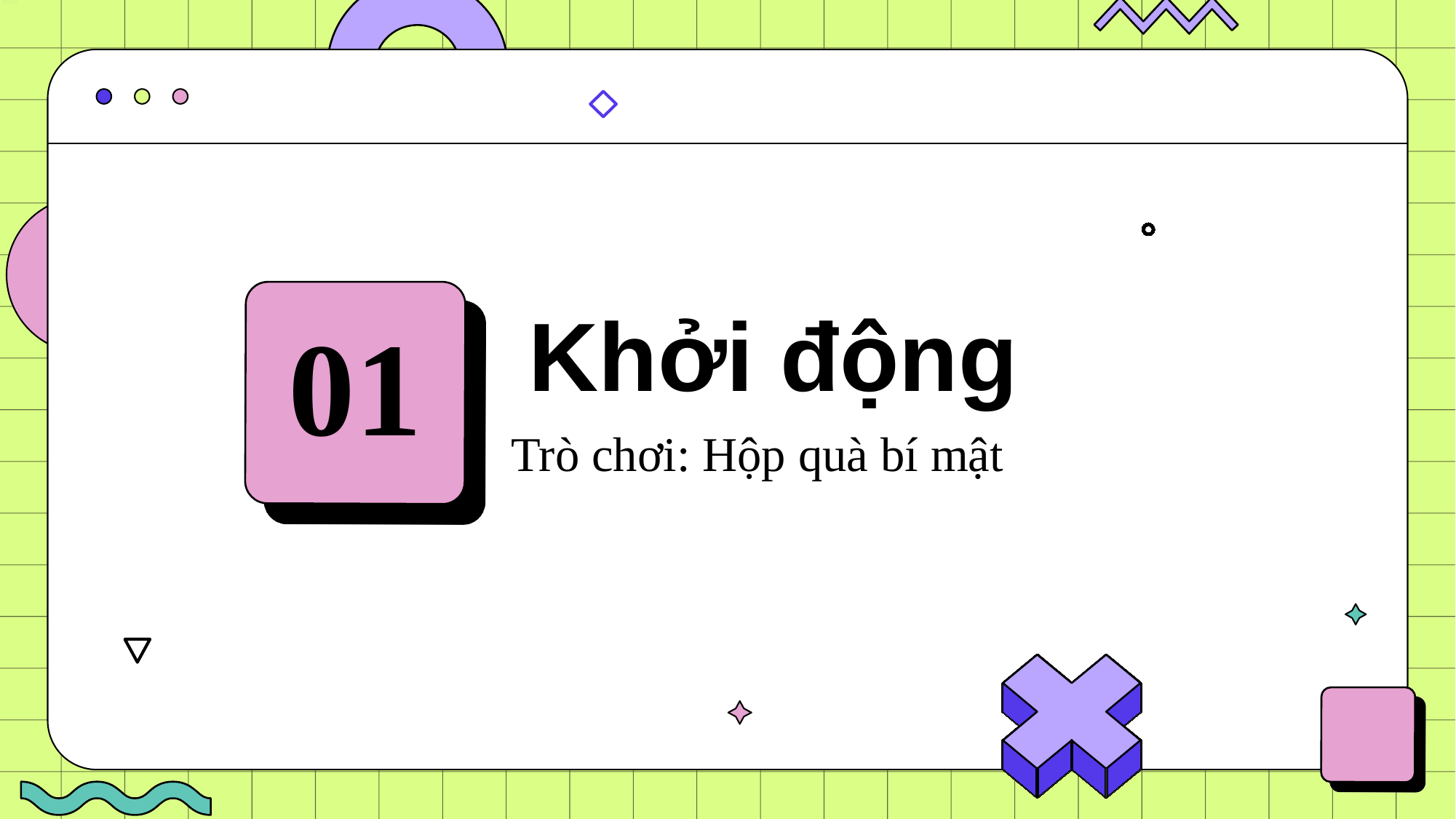

# Khởi động

01
Trò chơi: Hộp quà bí mật